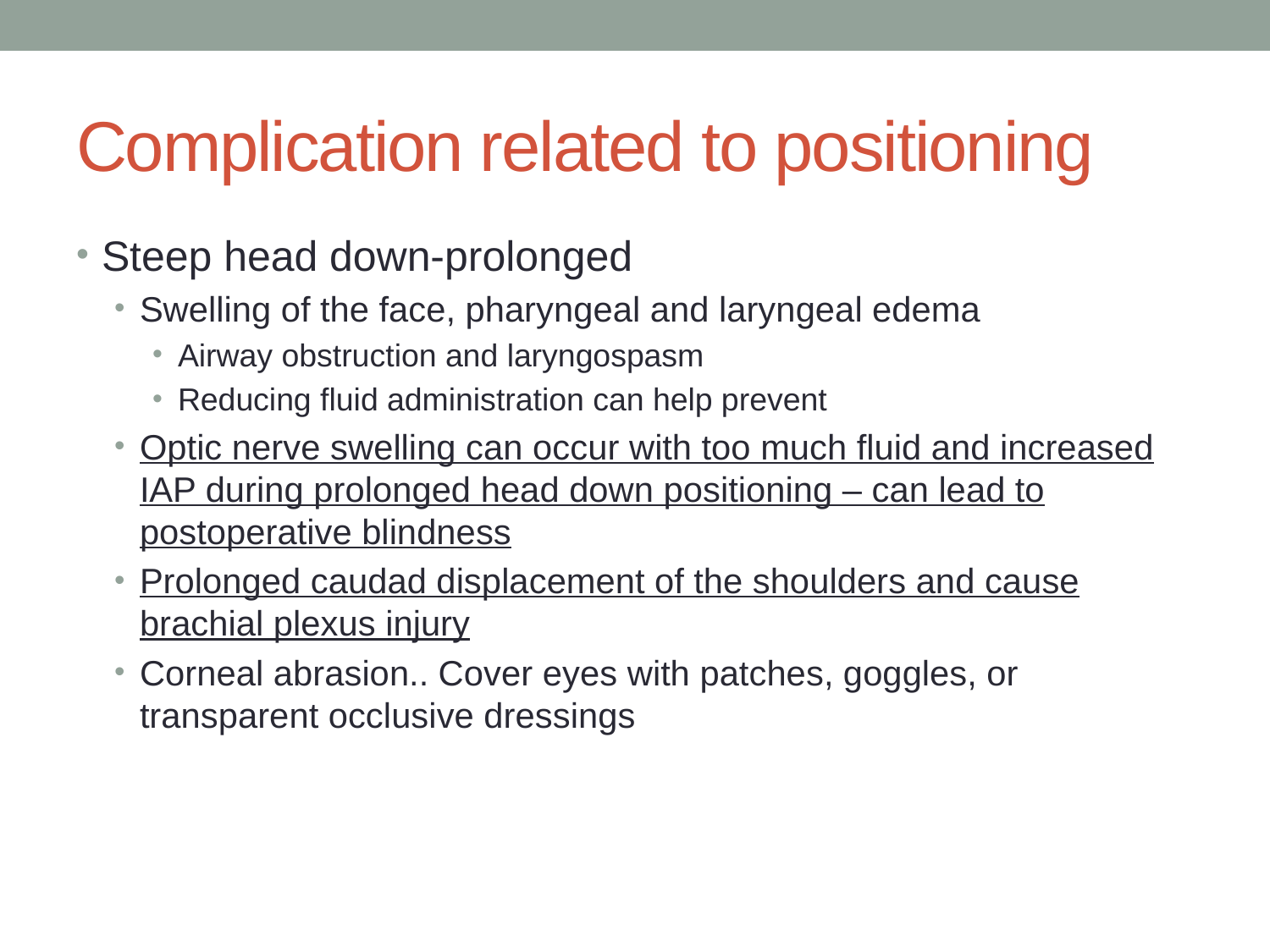

# Complication related to positioning
Steep head down-prolonged
Swelling of the face, pharyngeal and laryngeal edema
Airway obstruction and laryngospasm
Reducing fluid administration can help prevent
Optic nerve swelling can occur with too much fluid and increased IAP during prolonged head down positioning – can lead to postoperative blindness
Prolonged caudad displacement of the shoulders and cause brachial plexus injury
Corneal abrasion.. Cover eyes with patches, goggles, or transparent occlusive dressings